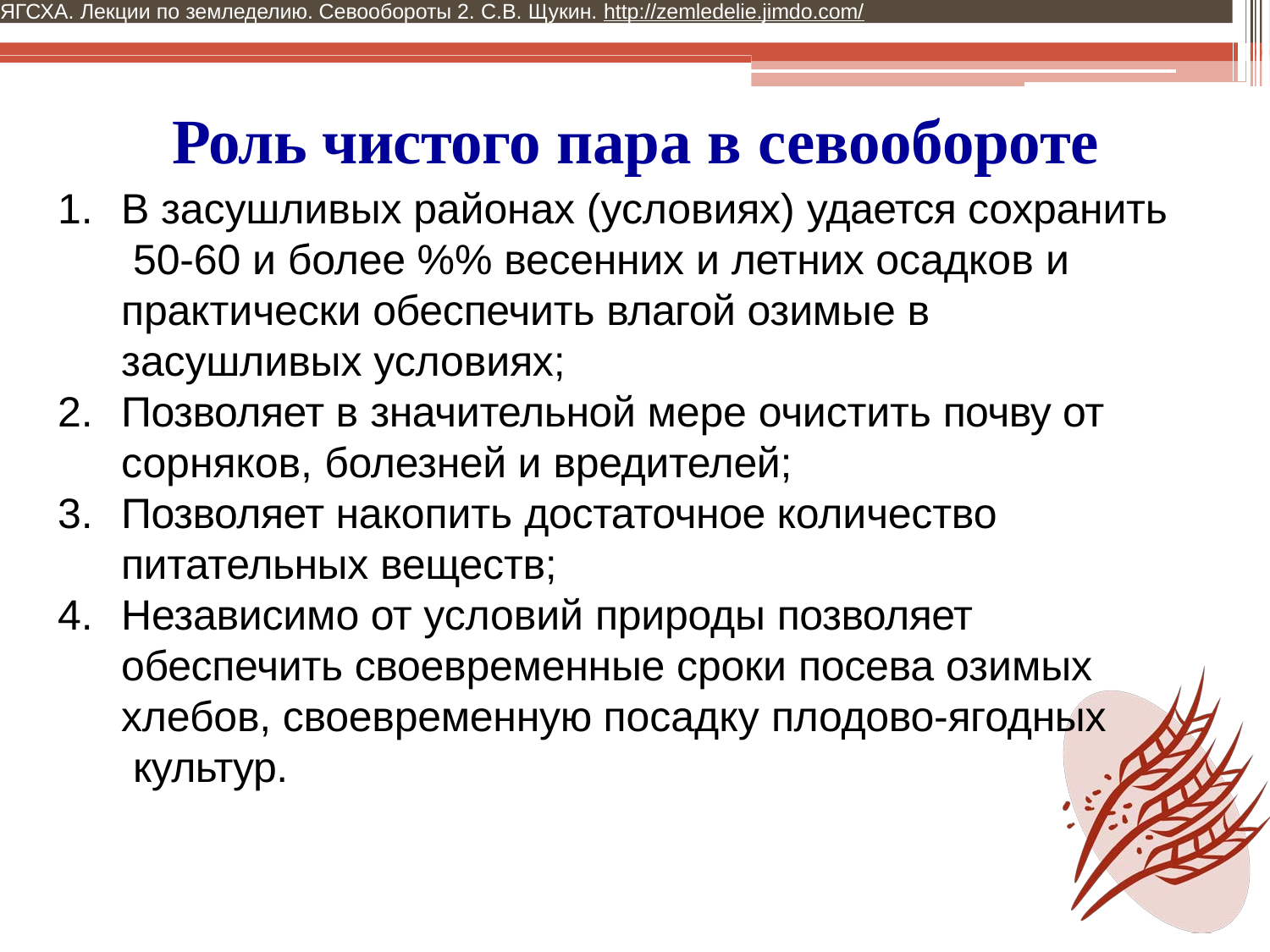

ЯГСХА. Лекции по земледелию. Севообороты 2. С.В. Щукин. http://zemledelie.jimdo.com/

# Роль чистого пара в севообороте
В засушливых районах (условиях) удается сохранить  50-60 и более %% весенних и летних осадков и  практически обеспечить влагой озимые в  засушливых условиях;
Позволяет в значительной мере очистить почву от  сорняков, болезней и вредителей;
Позволяет накопить достаточное количество  питательных веществ;
Независимо от условий природы позволяет  обеспечить своевременные сроки посева озимых  хлебов, своевременную посадку плодово-ягодных  культур.